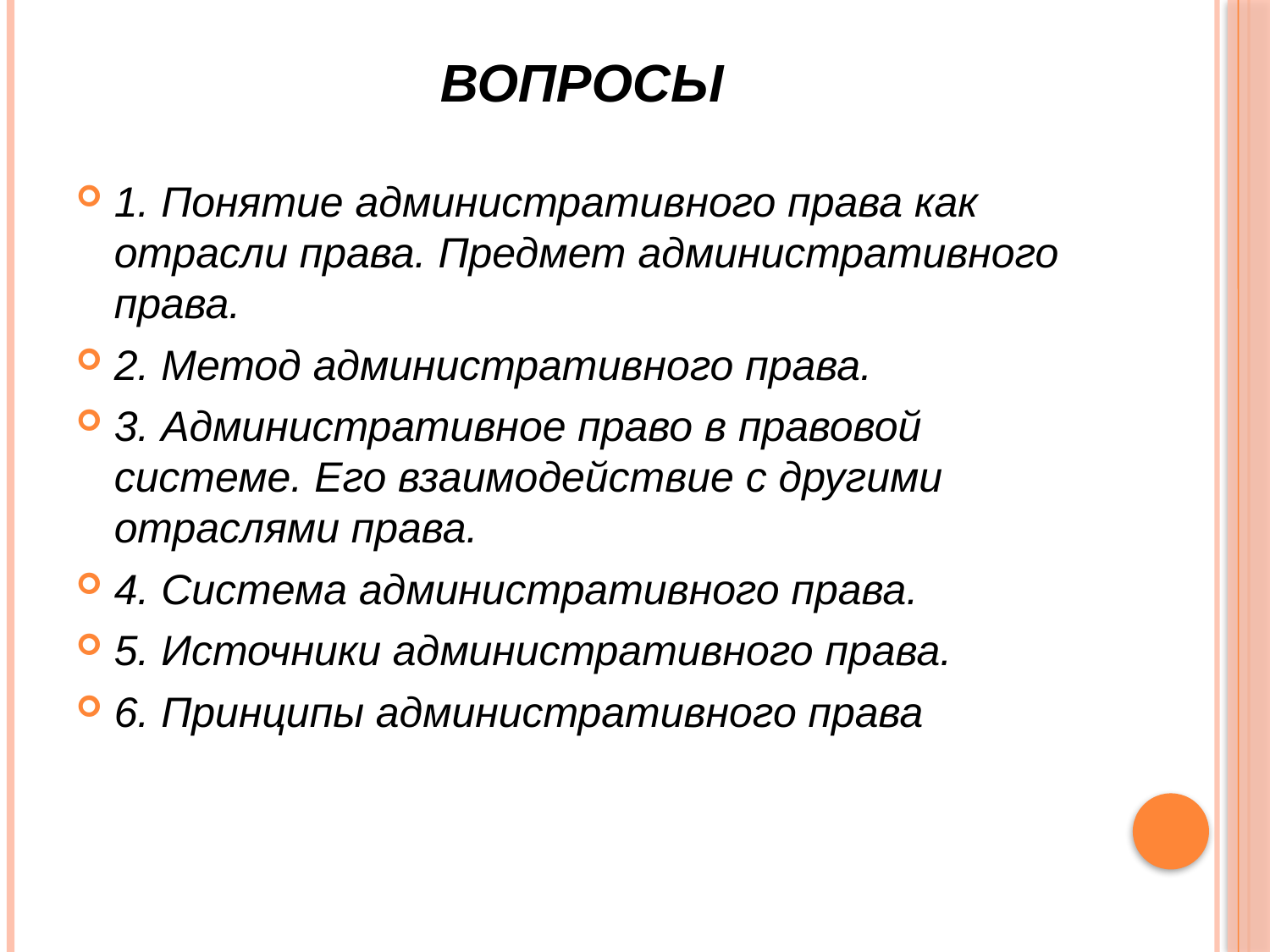

# Вопросы
1. Понятие административного права как отрасли права. Предмет административного права.
2. Метод административного права.
3. Административное право в правовой системе. Его взаимодействие с другими отраслями права.
4. Система административного права.
5. Источники административного права.
6. Принципы административного права